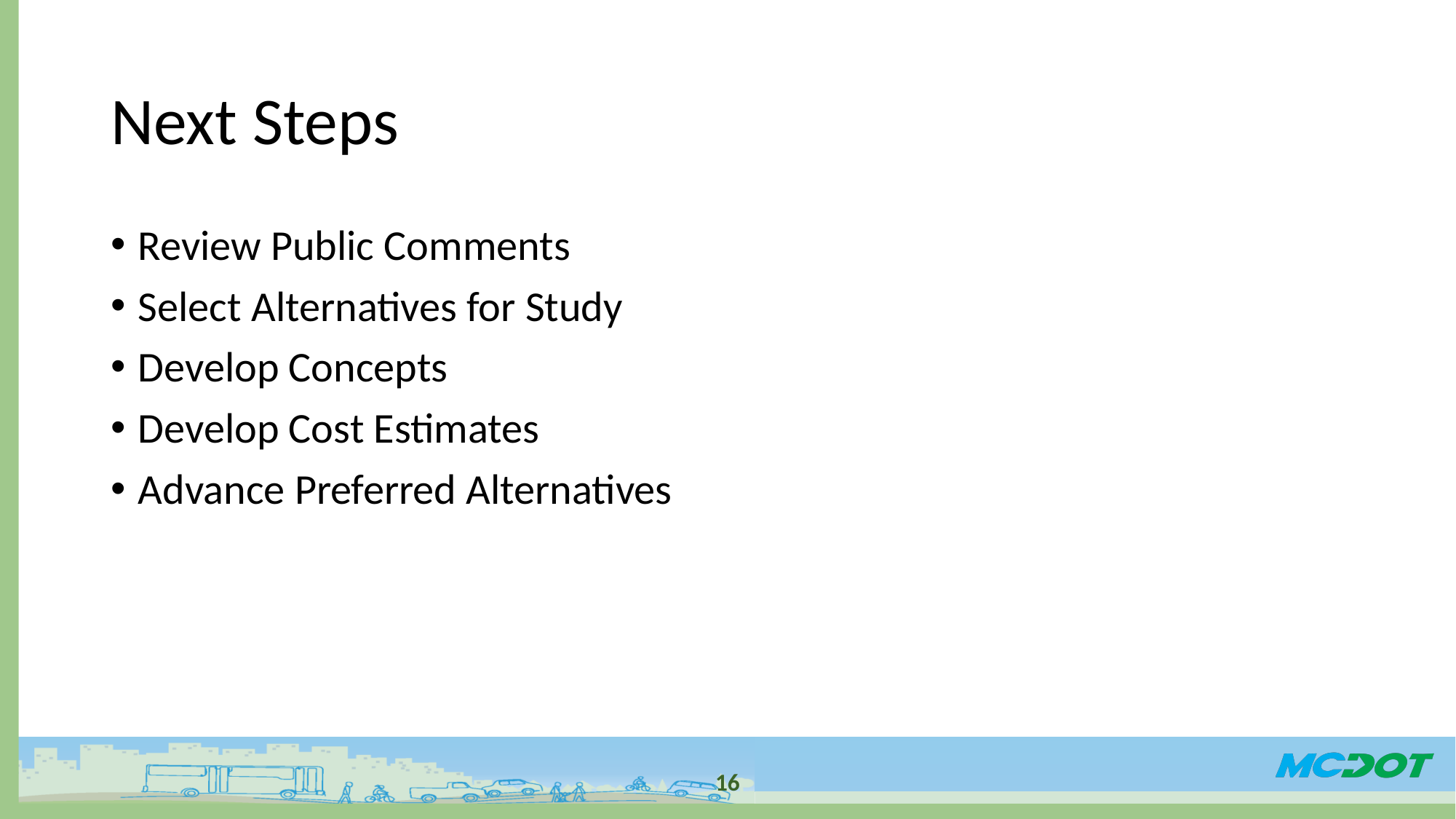

# Next Steps
Review Public Comments
Select Alternatives for Study
Develop Concepts
Develop Cost Estimates
Advance Preferred Alternatives
16